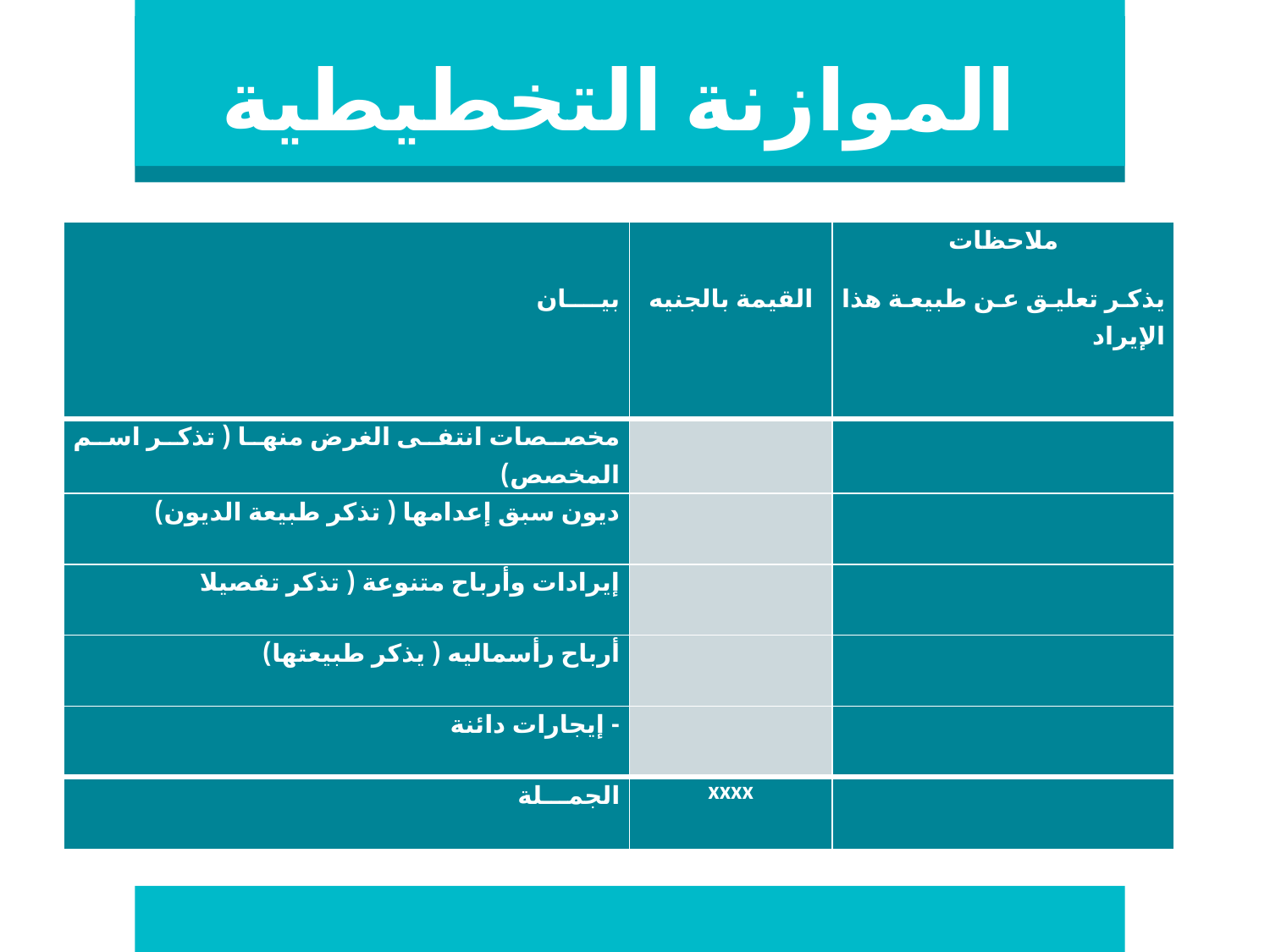

# الموازنة التخطيطية
| بيــــان | القيمة بالجنيه | ملاحظات يذكر تعليق عن طبيعة هذا الإيراد |
| --- | --- | --- |
| مخصصات انتفى الغرض منها ( تذكر اسم المخصص) |  |  |
| ديون سبق إعدامها ( تذكر طبيعة الديون) |  |  |
| إيرادات وأرباح متنوعة ( تذكر تفصيلا |  |  |
| أرباح رأسماليه ( يذكر طبيعتها) |  |  |
| - إيجارات دائنة |  |  |
| الجمـــلة | xxxx |  |